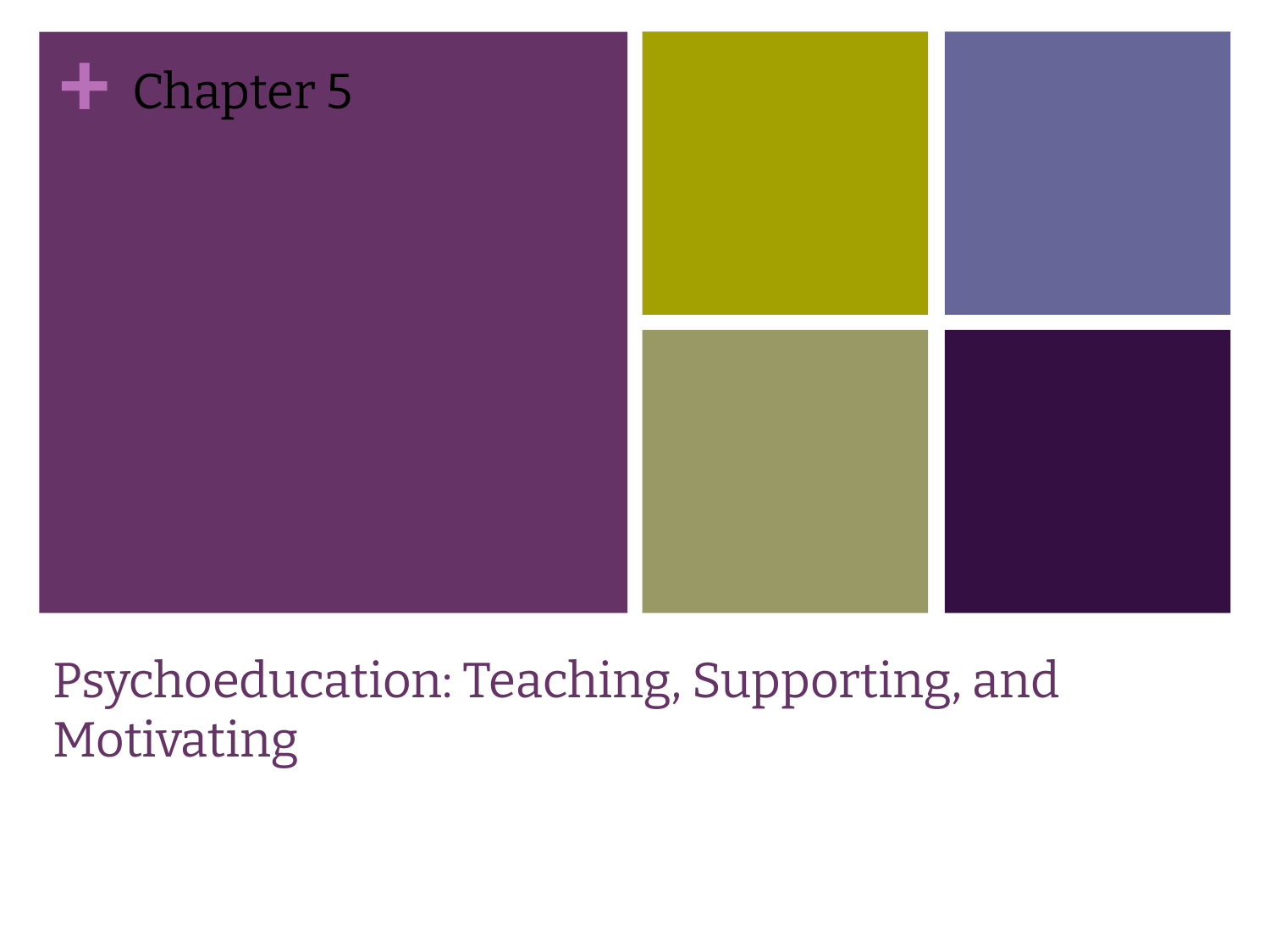

Chapter 5
# Psychoeducation: Teaching, Supporting, and Motivating